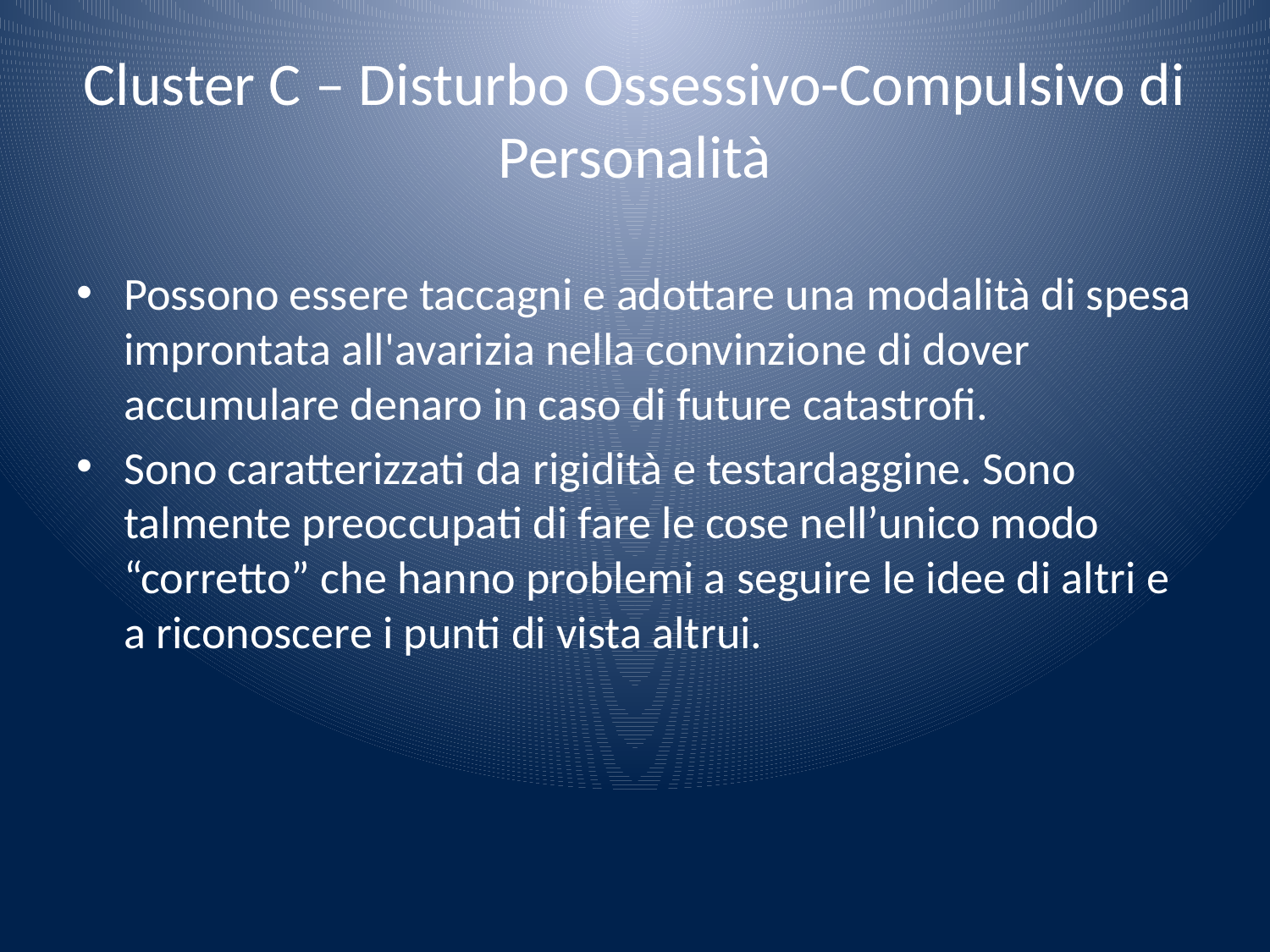

# Cluster C – Disturbo Ossessivo-Compulsivo di Personalità
Possono essere taccagni e adottare una modalità di spesa improntata all'avarizia nella convinzione di dover accumulare denaro in caso di future catastrofi.
Sono caratterizzati da rigidità e testardaggine. Sono talmente preoccupati di fare le cose nell’unico modo “corretto” che hanno problemi a seguire le idee di altri e a riconoscere i punti di vista altrui.